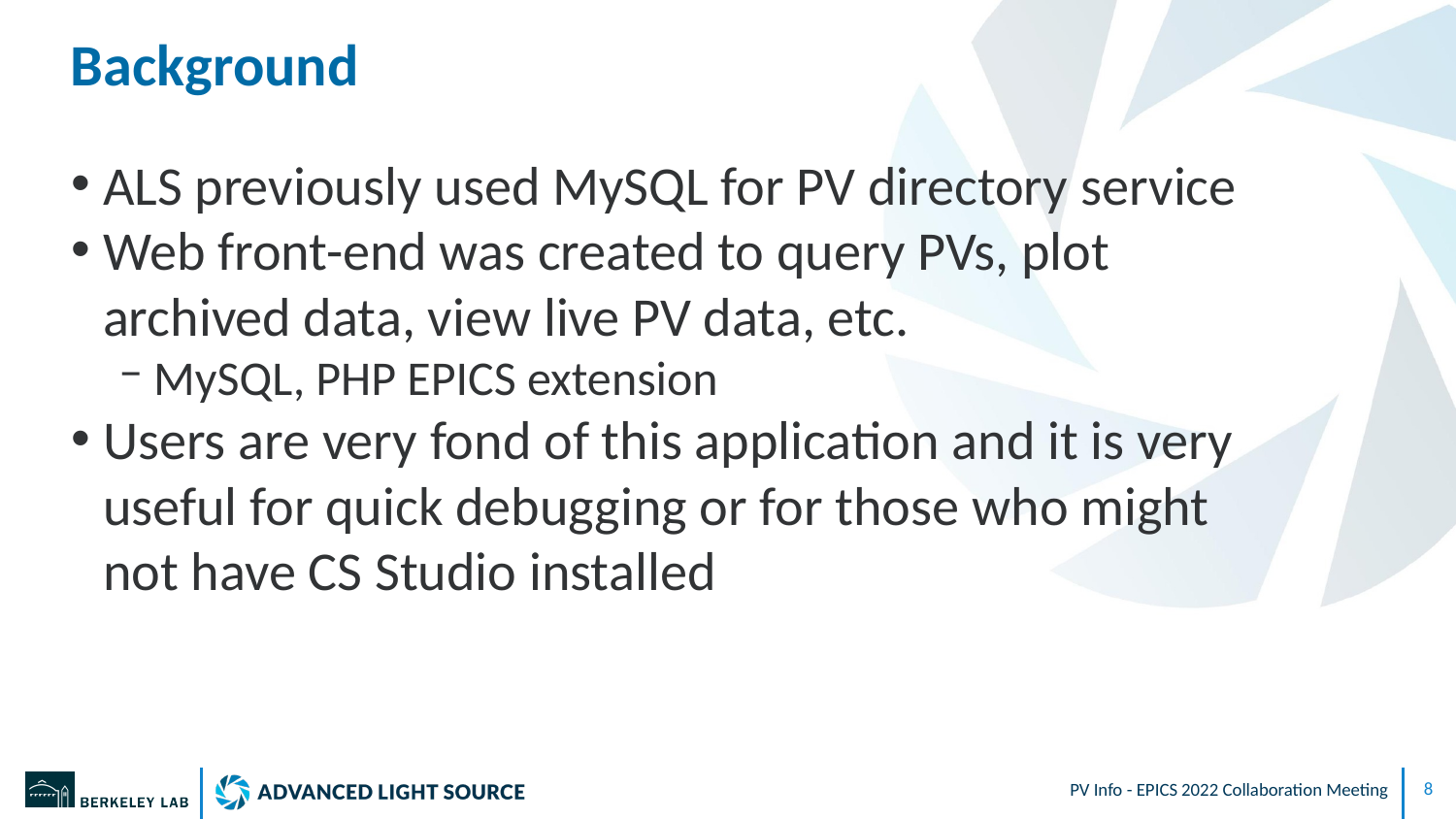

# Background
ALS previously used MySQL for PV directory service
Web front-end was created to query PVs, plot archived data, view live PV data, etc.
MySQL, PHP EPICS extension
Users are very fond of this application and it is very useful for quick debugging or for those who might not have CS Studio installed
PV Info - EPICS 2022 Collaboration Meeting
8